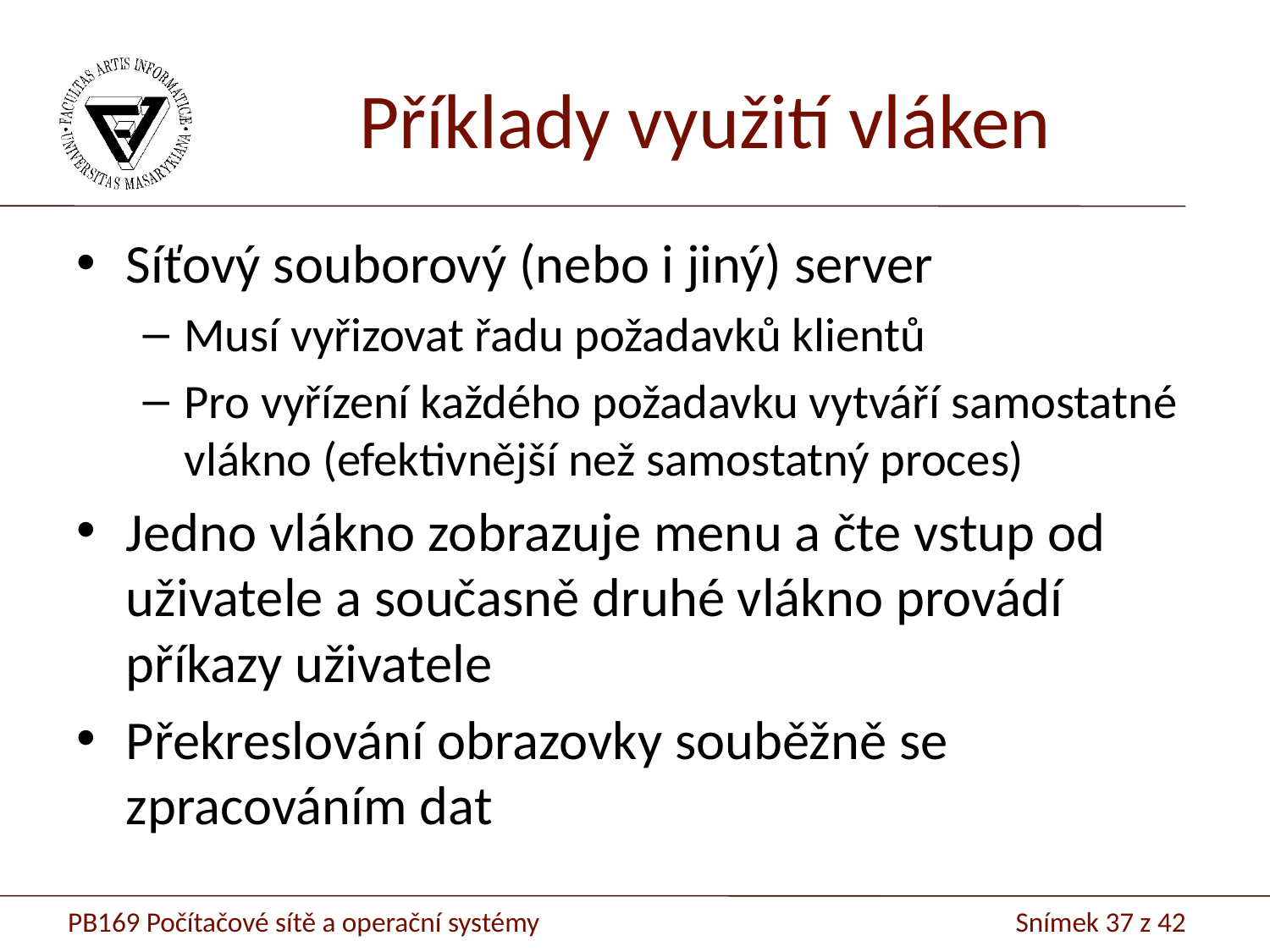

# Příklady využití vláken
Síťový souborový (nebo i jiný) server
Musí vyřizovat řadu požadavků klientů
Pro vyřízení každého požadavku vytváří samostatné vlákno (efektivnější než samostatný proces)
Jedno vlákno zobrazuje menu a čte vstup od uživatele a současně druhé vlákno provádí příkazy uživatele
Překreslování obrazovky souběžně se zpracováním dat